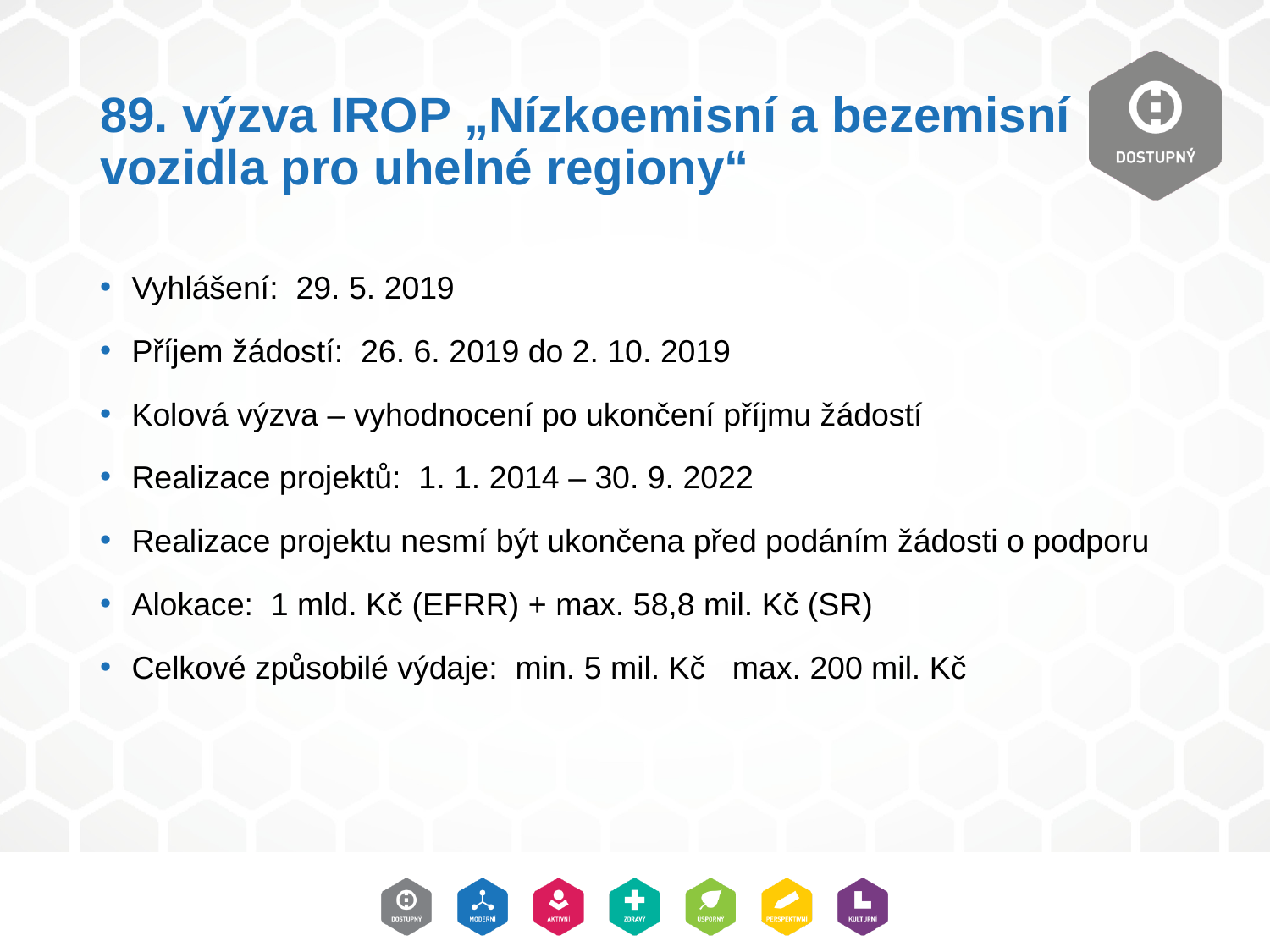

# 89. výzva IROP „Nízkoemisní a bezemisní vozidla pro uhelné regiony“
Vyhlášení:  29. 5. 2019
Příjem žádostí:  26. 6. 2019 do 2. 10. 2019
Kolová výzva – vyhodnocení po ukončení příjmu žádostí
Realizace projektů:  1. 1. 2014 – 30. 9. 2022
Realizace projektu nesmí být ukončena před podáním žádosti o podporu
Alokace:  1 mld. Kč (EFRR) + max. 58,8 mil. Kč (SR)
Celkové způsobilé výdaje:  min. 5 mil. Kč   max. 200 mil. Kč